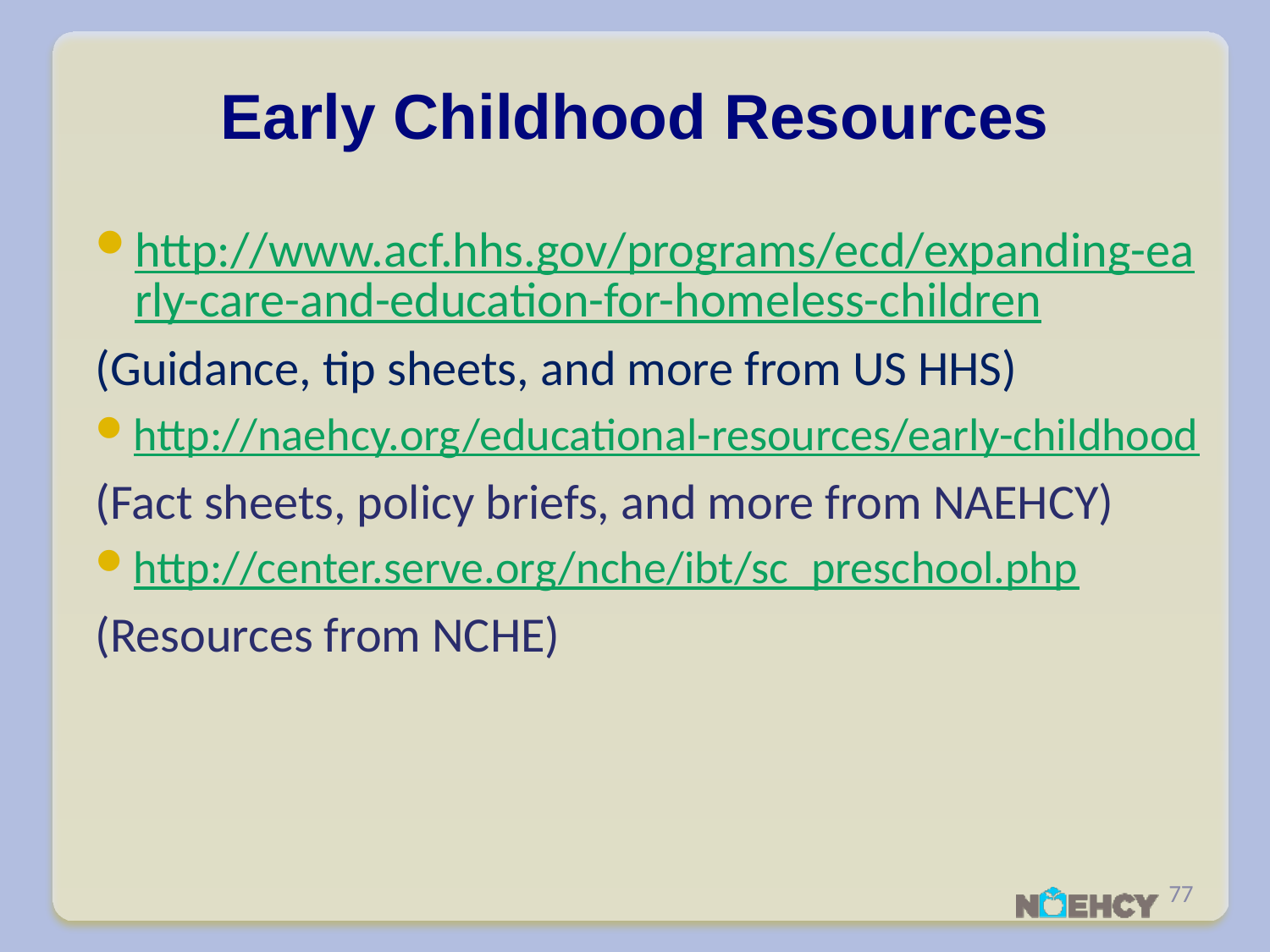

Early Childhood Resources
http://www.acf.hhs.gov/programs/ecd/expanding-early-care-and-education-for-homeless-children
(Guidance, tip sheets, and more from US HHS)
http://naehcy.org/educational-resources/early-childhood
(Fact sheets, policy briefs, and more from NAEHCY)
http://center.serve.org/nche/ibt/sc_preschool.php
(Resources from NCHE)
77